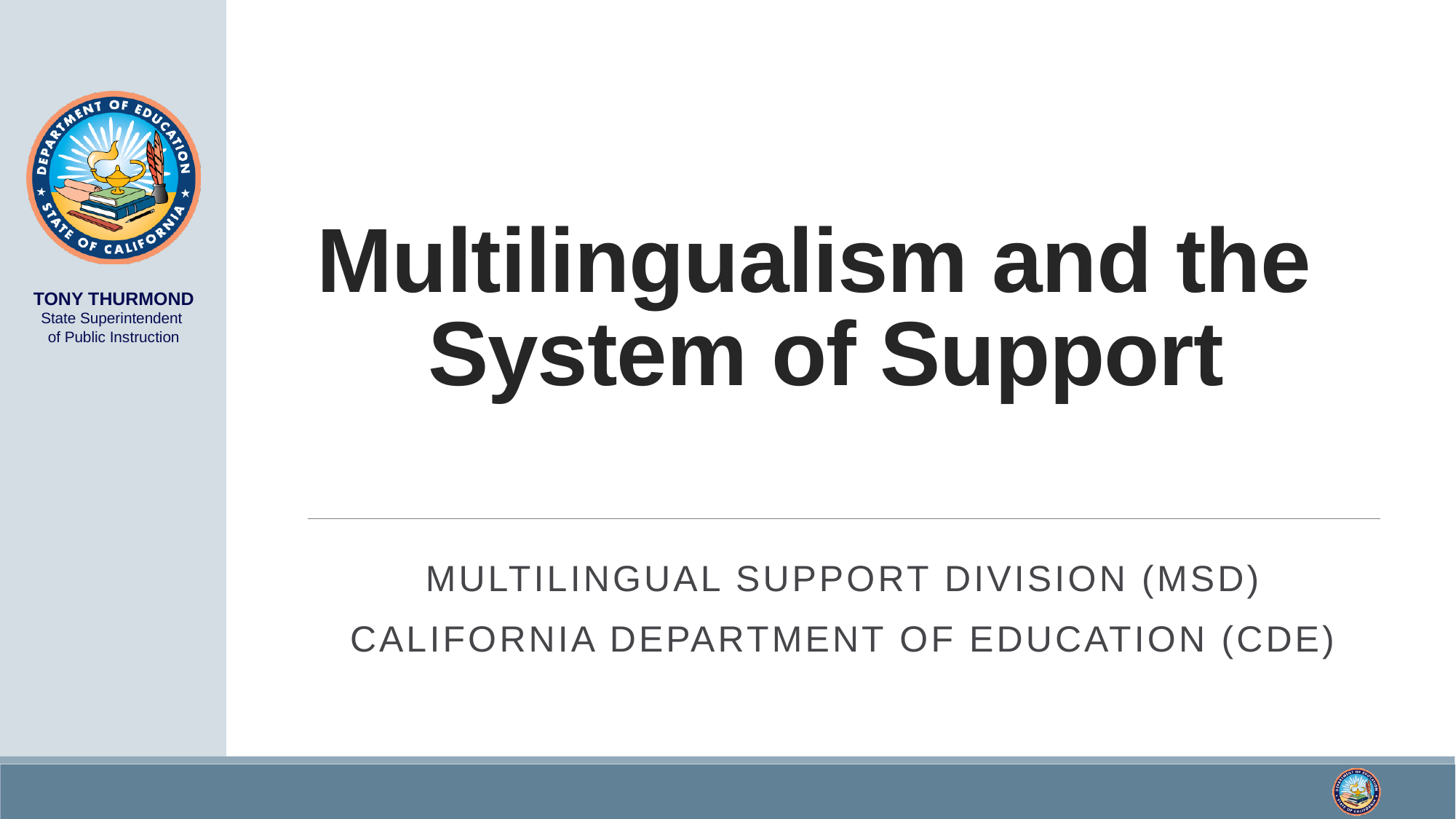

# Multilingualism and the System of Support
Multilingual Support Division (MSD)
California Department of Education (CDE)